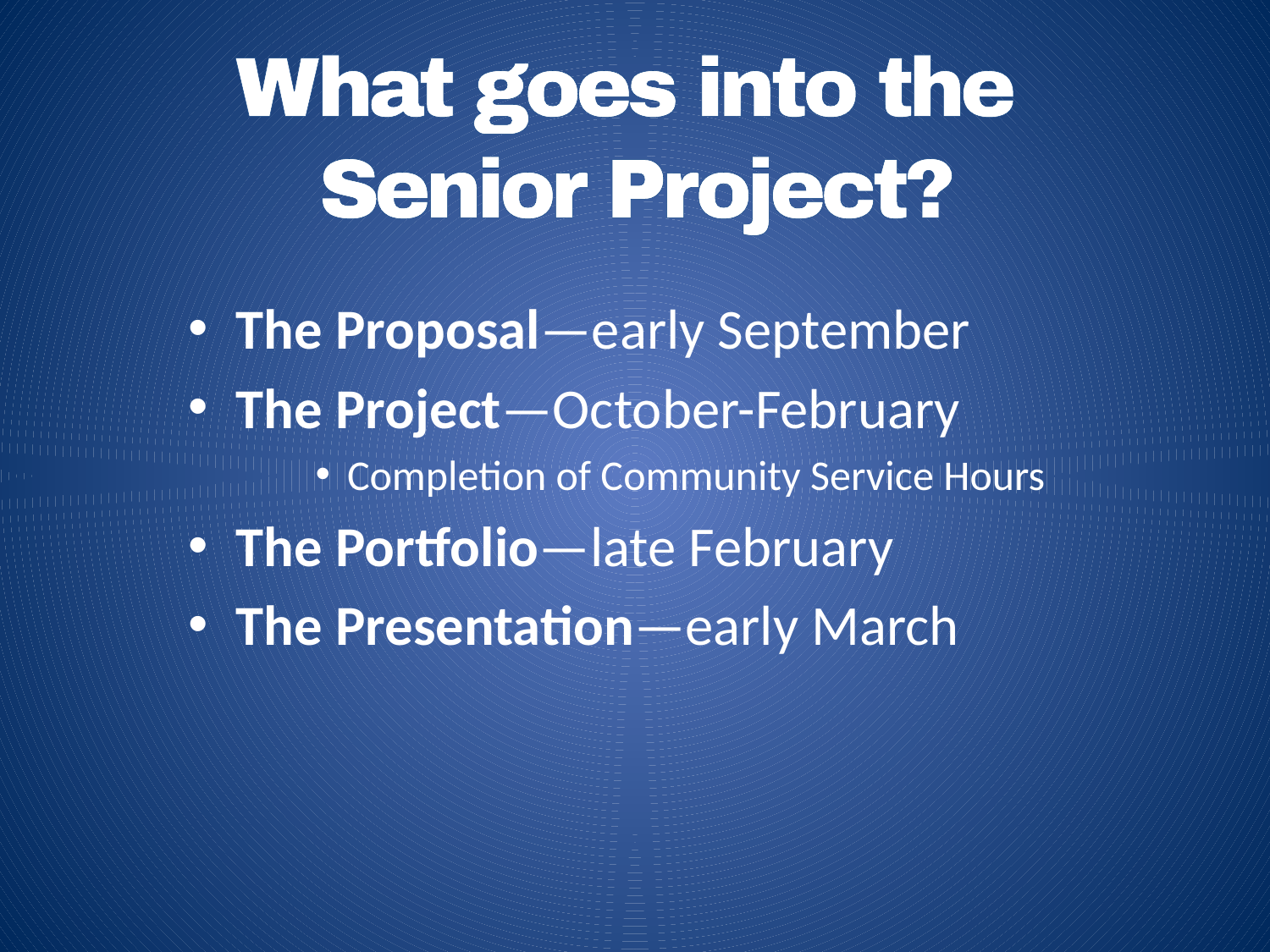

# What goes into the Senior Project?
The Proposal—early September
The Project—October-February
Completion of Community Service Hours
The Portfolio—late February
The Presentation—early March